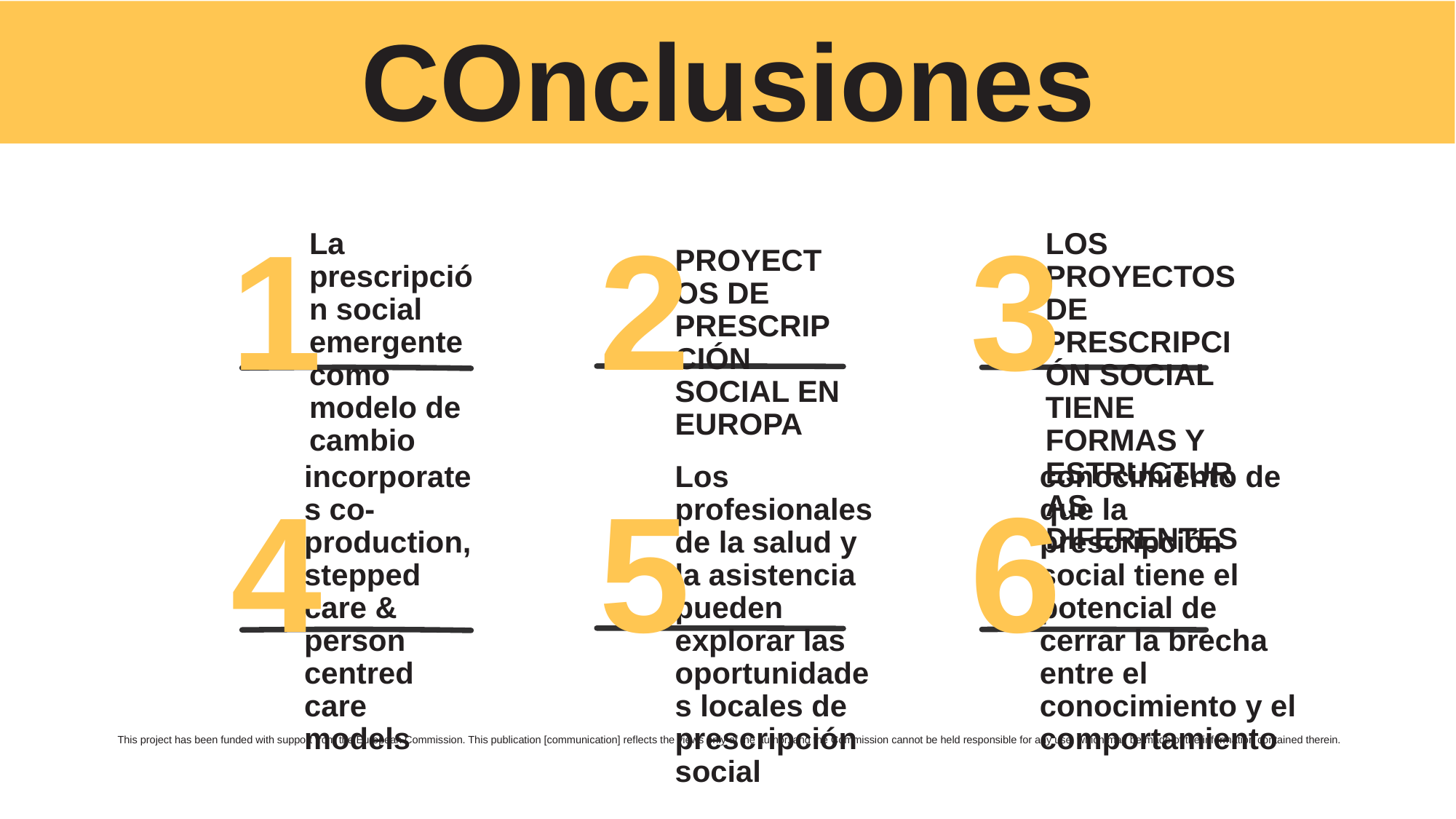

COnclusiones
La prescripción social emergente como modelo de cambio
1
2
3
LOS PROYECTOS DE PRESCRIPCIÓN SOCIAL TIENE FORMAS Y ESTRUCTURAS DIFERENTES
PROYECTOS DE PRESCRIPCIÓN SOCIAL EN EUROPA
Los profesionales de la salud y la asistencia pueden explorar las oportunidades locales de prescripción social
conocimiento de que la prescripción social tiene el potencial de cerrar la brecha entre el conocimiento y el comportamiento
incorporates co-production, stepped care & person centred care models

4
5
6